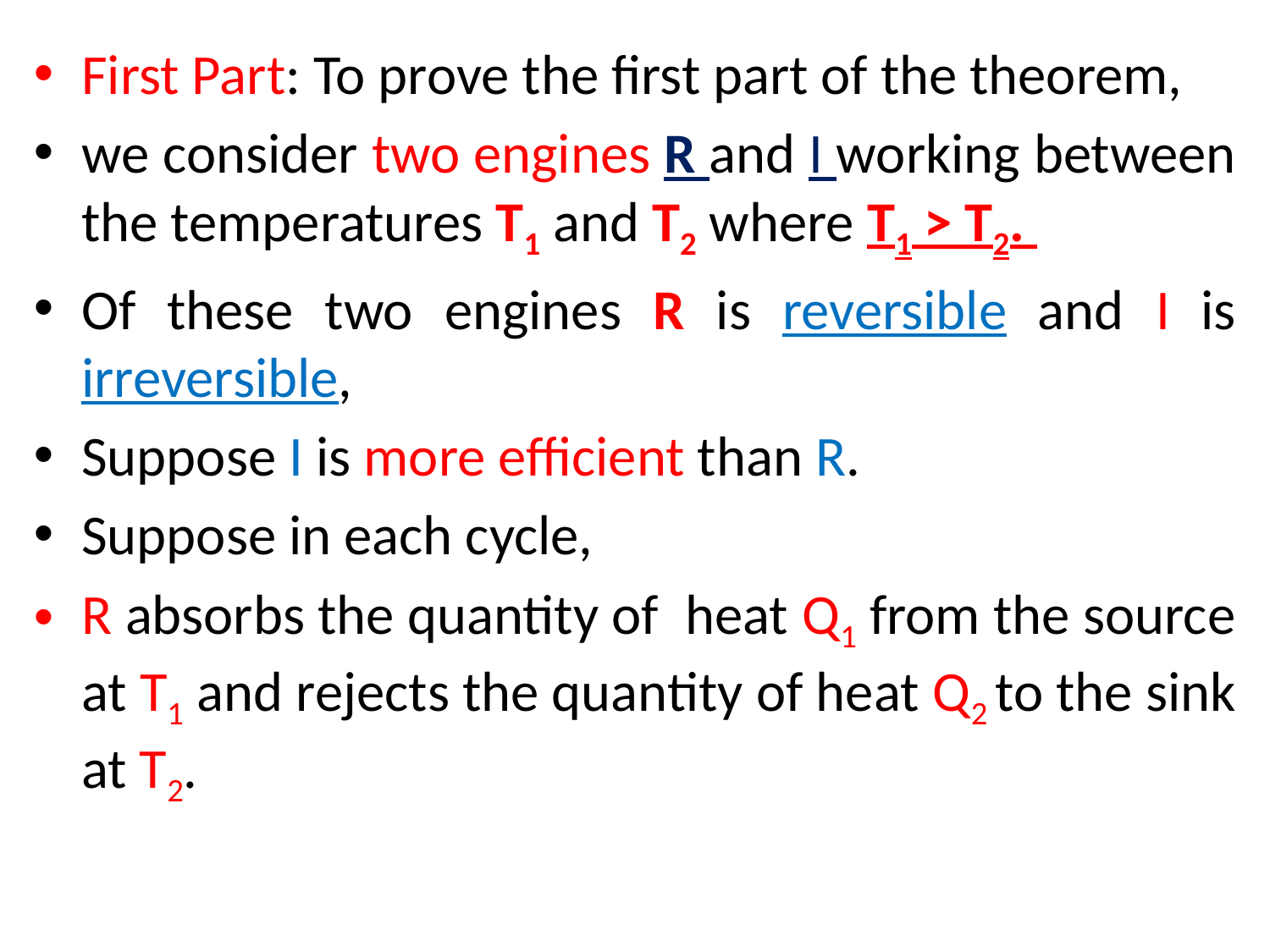

First Part: To prove the first part of the theorem,
we consider two engines R and I working between the temperatures T1 and T2 where T1 > T2.
Of these two engines R is reversible and I is irreversible,
Suppose I is more efficient than R.
Suppose in each cycle,
R absorbs the quantity of  heat Q1 from the source at T1 and rejects the quantity of heat Q2 to the sink at T2.